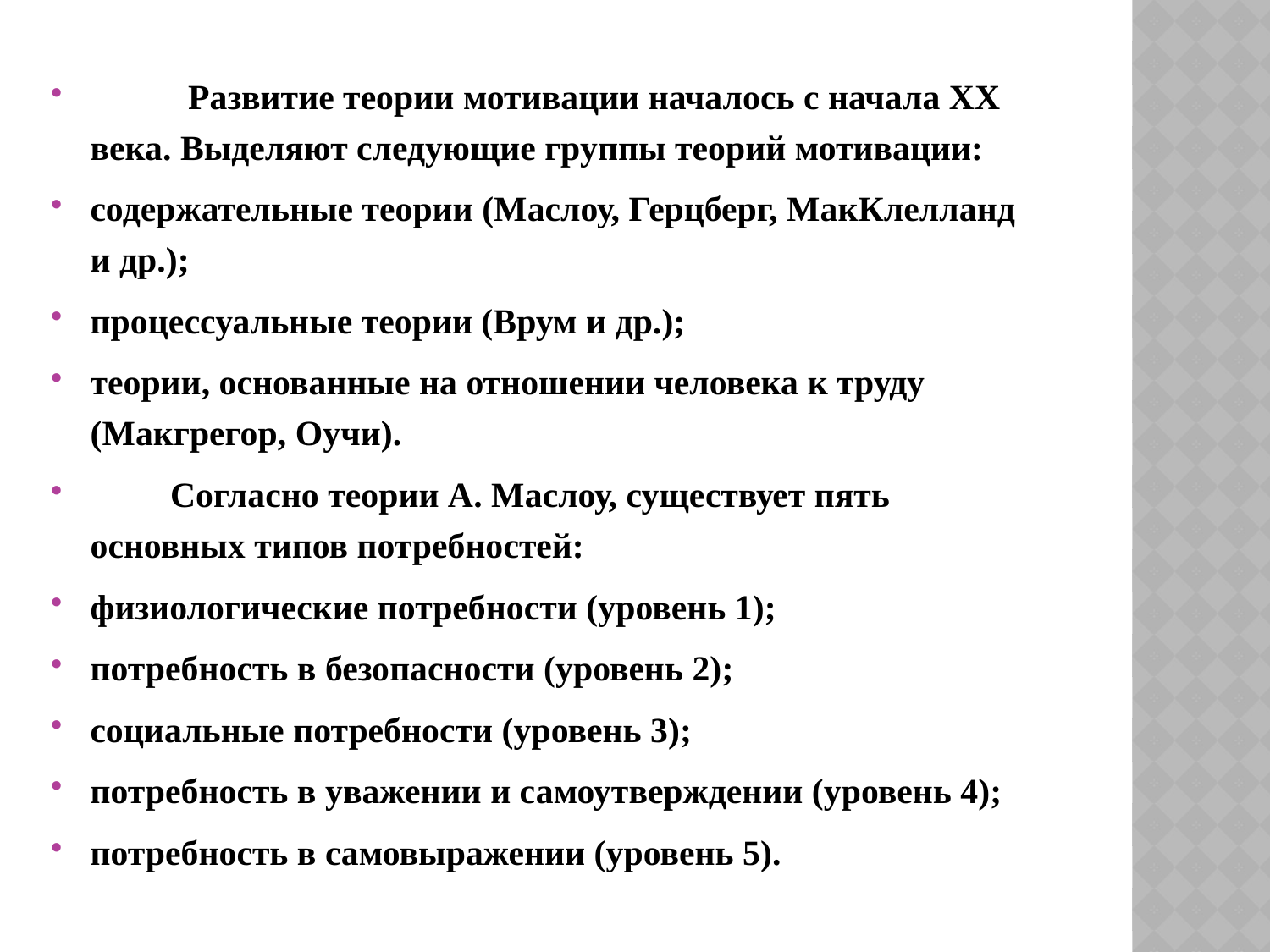

#
           Развитие теории мотивации началось с начала XX века. Выделяют следующие группы теорий мотивации:
содержательные теории (Маслоу, Герцберг, МакКлелланд и др.);
процессуальные теории (Врум и др.);
теории, основанные на отношении человека к труду (Макгрегор, Оучи).
         Согласно теории А. Маслоу, существует пять основных типов потребностей:
физиологические потребности (уровень 1);
потребность в безопасности (уровень 2);
социальные потребности (уровень 3);
потребность в уважении и самоутверждении (уровень 4);
потребность в самовыражении (уровень 5).